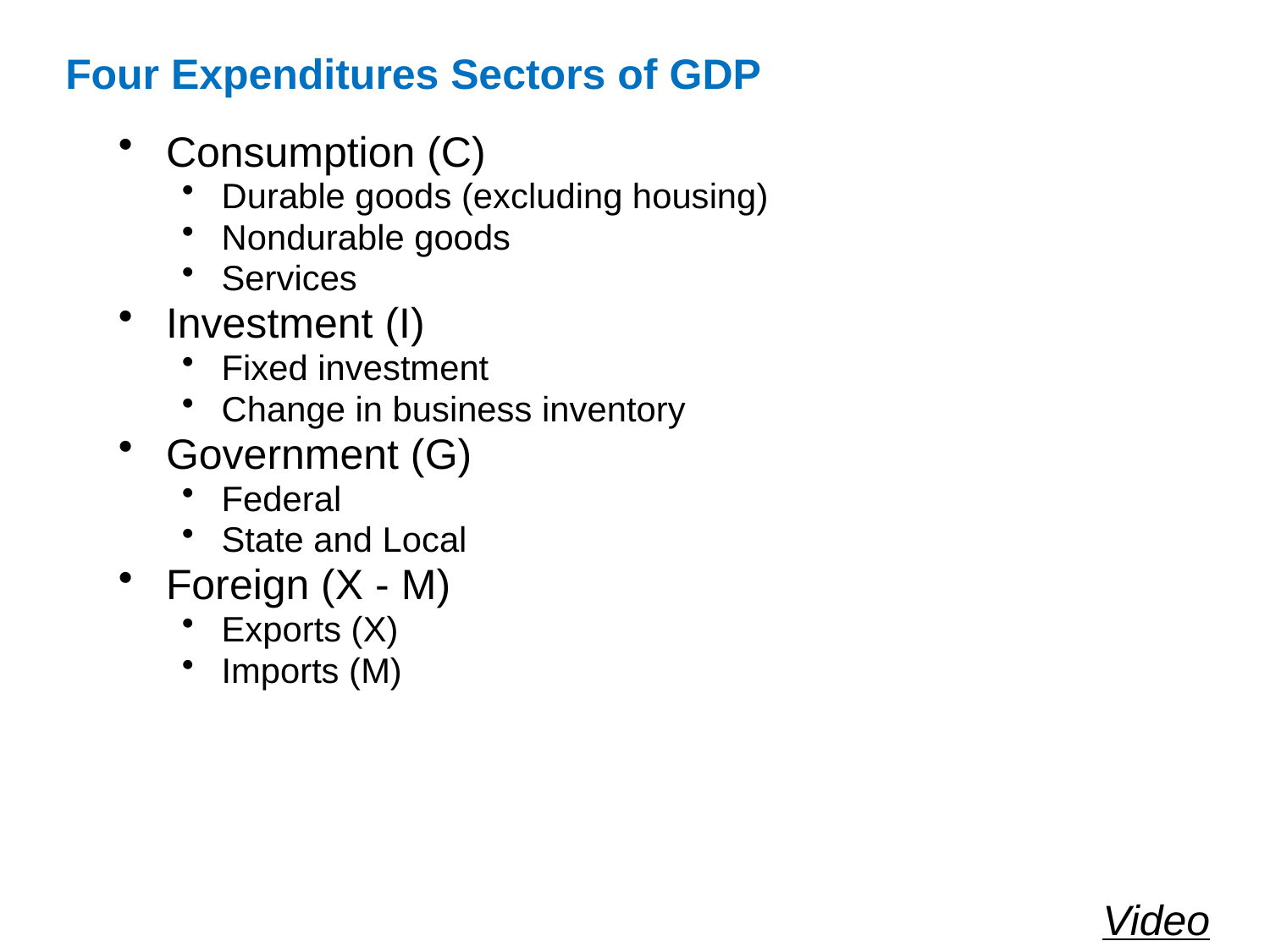

Four Expenditures Sectors of GDP
Consumption (C)
Durable goods (excluding housing)
Nondurable goods
Services
Investment (I)
Fixed investment
Change in business inventory
Government (G)
Federal
State and Local
Foreign (X - M)
Exports (X)
Imports (M)
Video